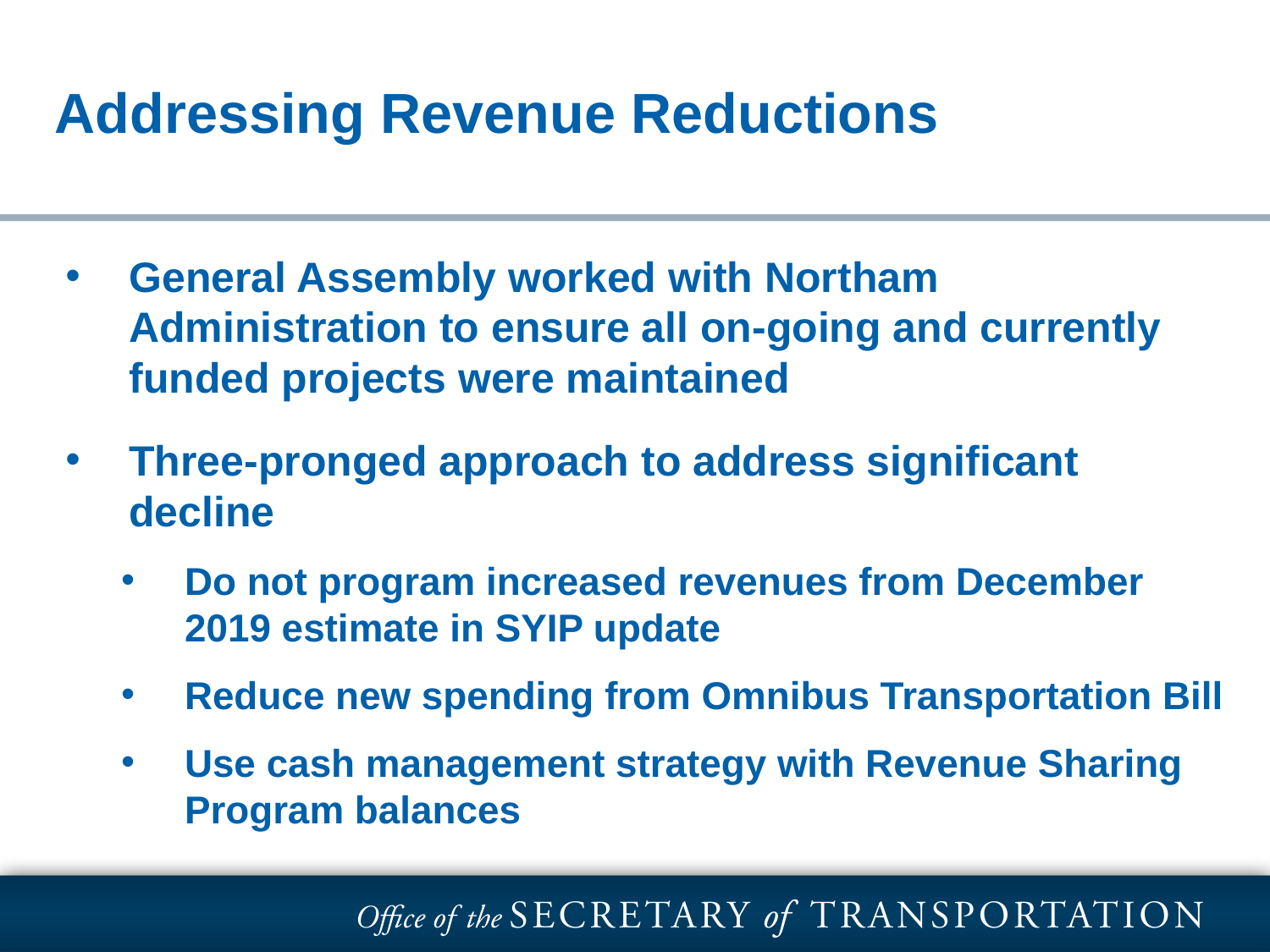

# | THANK YOU|
Addressing Revenue Reductions
General Assembly worked with Northam Administration to ensure all on-going and currently funded projects were maintained
Three-pronged approach to address significant decline
Do not program increased revenues from December 2019 estimate in SYIP update
Reduce new spending from Omnibus Transportation Bill
Use cash management strategy with Revenue Sharing Program balances